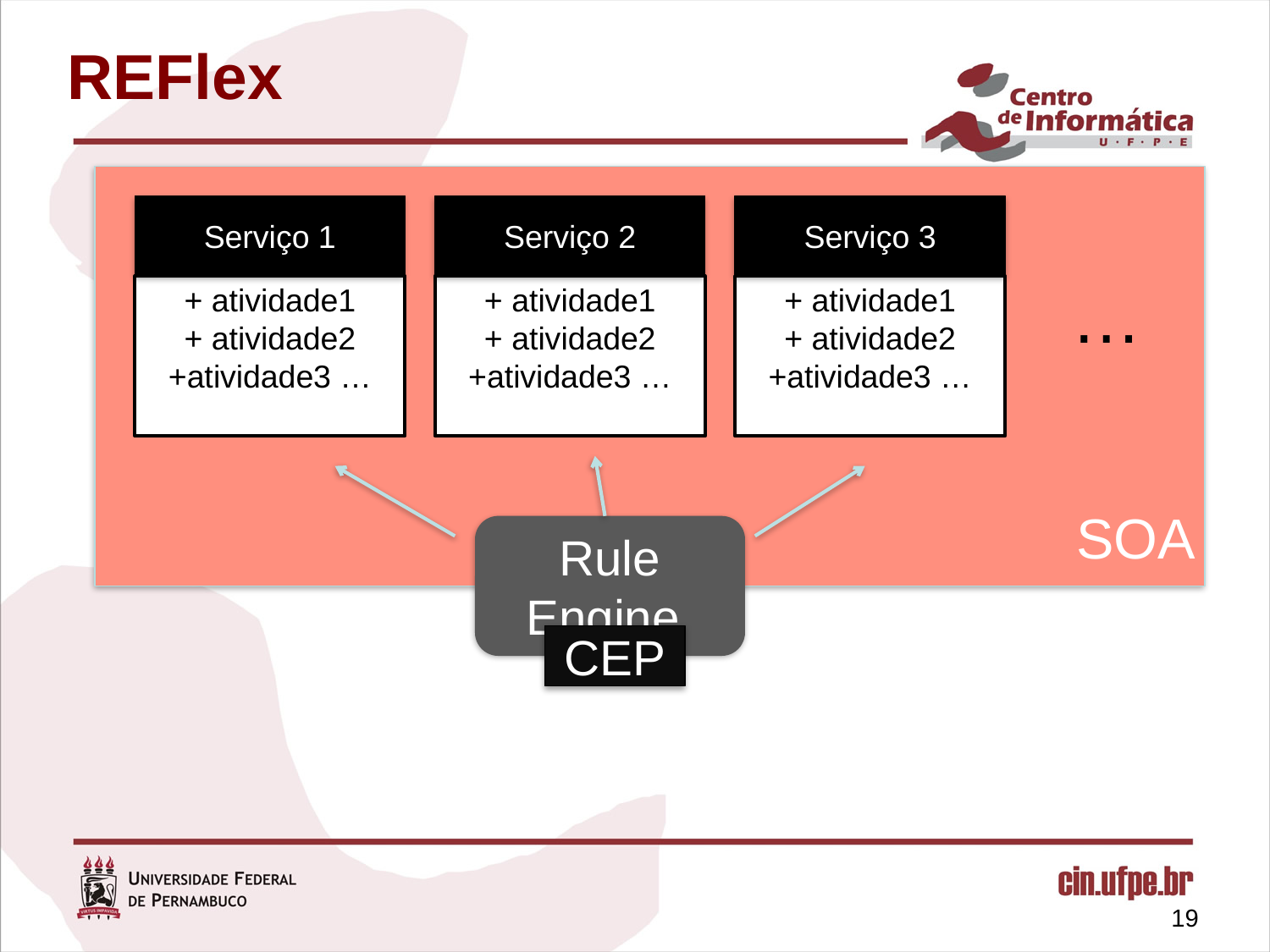

# REFlex

Serviço 1
Serviço 2
Serviço 3
…
+ atividade1
+ atividade2
+atividade3 …

+ atividade1
+ atividade2
+atividade3 …

+ atividade1
+ atividade2
+atividade3 …

SOA
Rule Engine
CEP
19